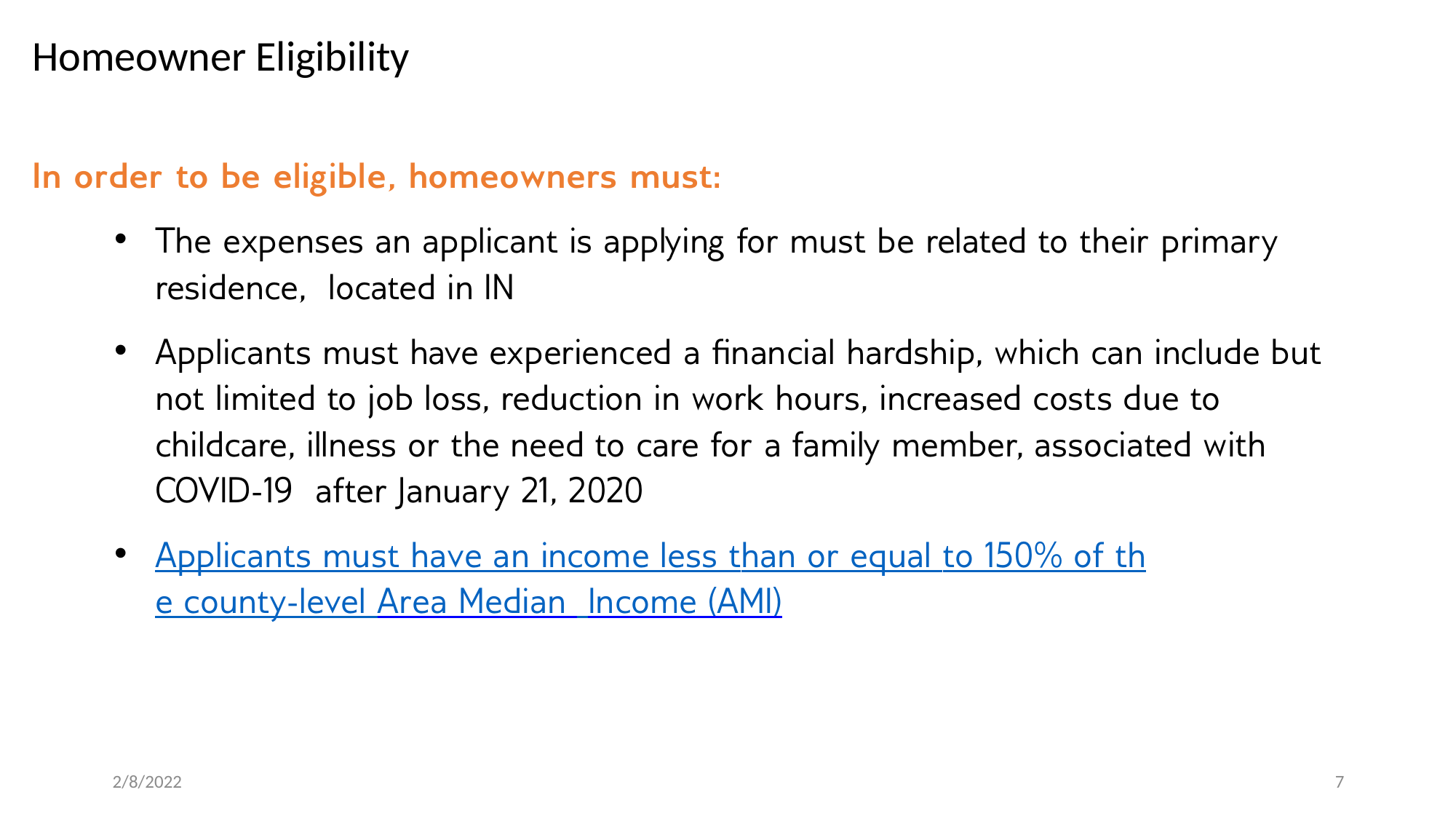

# Homeowner Eligibility
In order to be eligible, homeowners must:
The expenses an applicant is applying for must be related to their primary residence,  located in IN
Applicants must have experienced a financial hardship, which can include but not limited to job loss, reduction in work hours, increased costs due to childcare, illness or the need to care for a family member, associated with COVID-19  after January 21, 2020
Applicants must have an income less than or equal to 150% of the county-level Area Median  Income (AMI)
2/8/2022
7